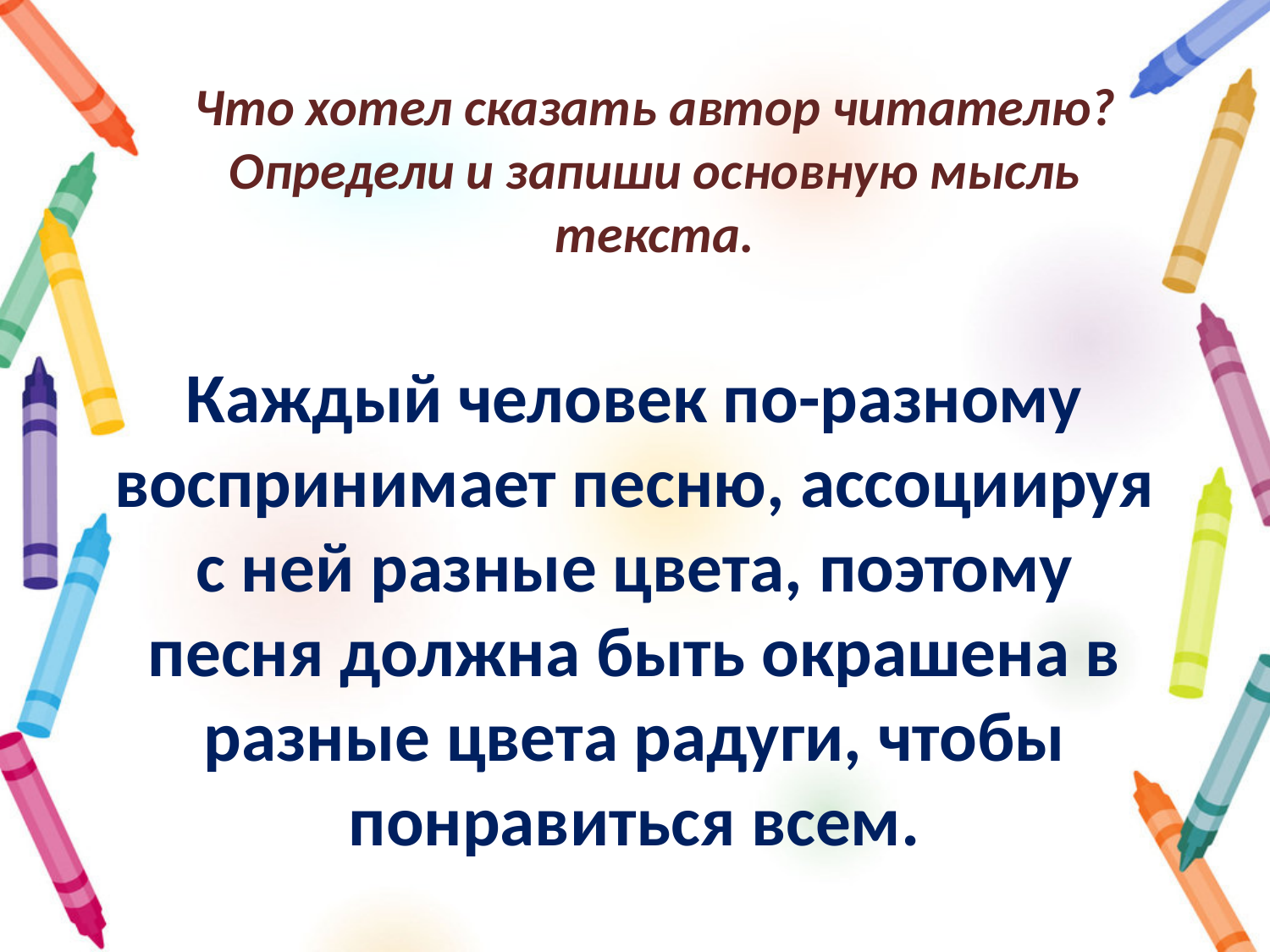

# Что хотел сказать автор читателю? Определи и запиши основную мысль текста.
Каждый человек по-разному воспринимает песню, ассоциируя с ней разные цвета, поэтому песня должна быть окрашена в разные цвета радуги, чтобы понравиться всем.